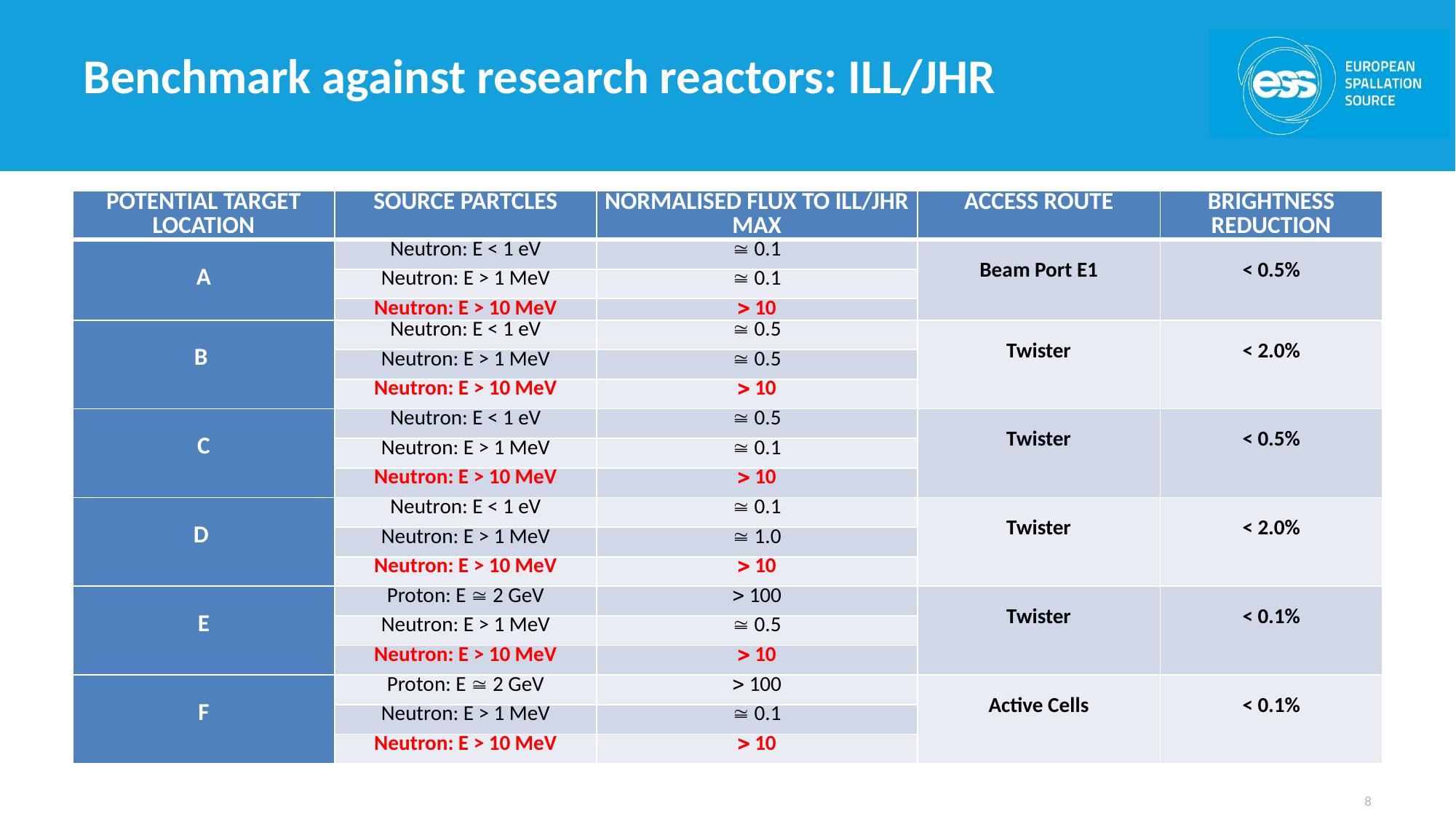

# Benchmark against research reactors: ILL/JHR

| Potential Target Location | Source Partcles | normalised flux to ILL/JHR Max | Access Route | brightness reduction |
| --- | --- | --- | --- | --- |
| A | Neutron: E < 1 eV | ≅ 0.1 | Beam Port E1 | < 0.5% |
|  | Neutron: E > 1 MeV | ≅ 0.1 |  |  |
|  | Neutron: E > 10 MeV | > 10 |  |  |
| B | Neutron: E < 1 eV | ≅ 0.5 | Twister | < 2.0% |
|  | Neutron: E > 1 MeV | ≅ 0.5 |  |  |
|  | Neutron: E > 10 MeV | > 10 |  |  |
| C | Neutron: E < 1 eV | ≅ 0.5 | Twister | < 0.5% |
|  | Neutron: E > 1 MeV | ≅ 0.1 |  |  |
|  | Neutron: E > 10 MeV | > 10 |  |  |
| D | Neutron: E < 1 eV | ≅ 0.1 | Twister | < 2.0% |
|  | Neutron: E > 1 MeV | ≅ 1.0 |  |  |
|  | Neutron: E > 10 MeV | > 10 |  |  |
| E | Proton: E ≅ 2 GeV | > 100 | Twister | < 0.1% |
|  | Neutron: E > 1 MeV | ≅ 0.5 |  |  |
|  | Neutron: E > 10 MeV | > 10 |  |  |
| F | Proton: E ≅ 2 GeV | > 100 | Active Cells | < 0.1% |
|  | Neutron: E > 1 MeV | ≅ 0.1 |  |  |
|  | Neutron: E > 10 MeV | > 10 |  |  |
8